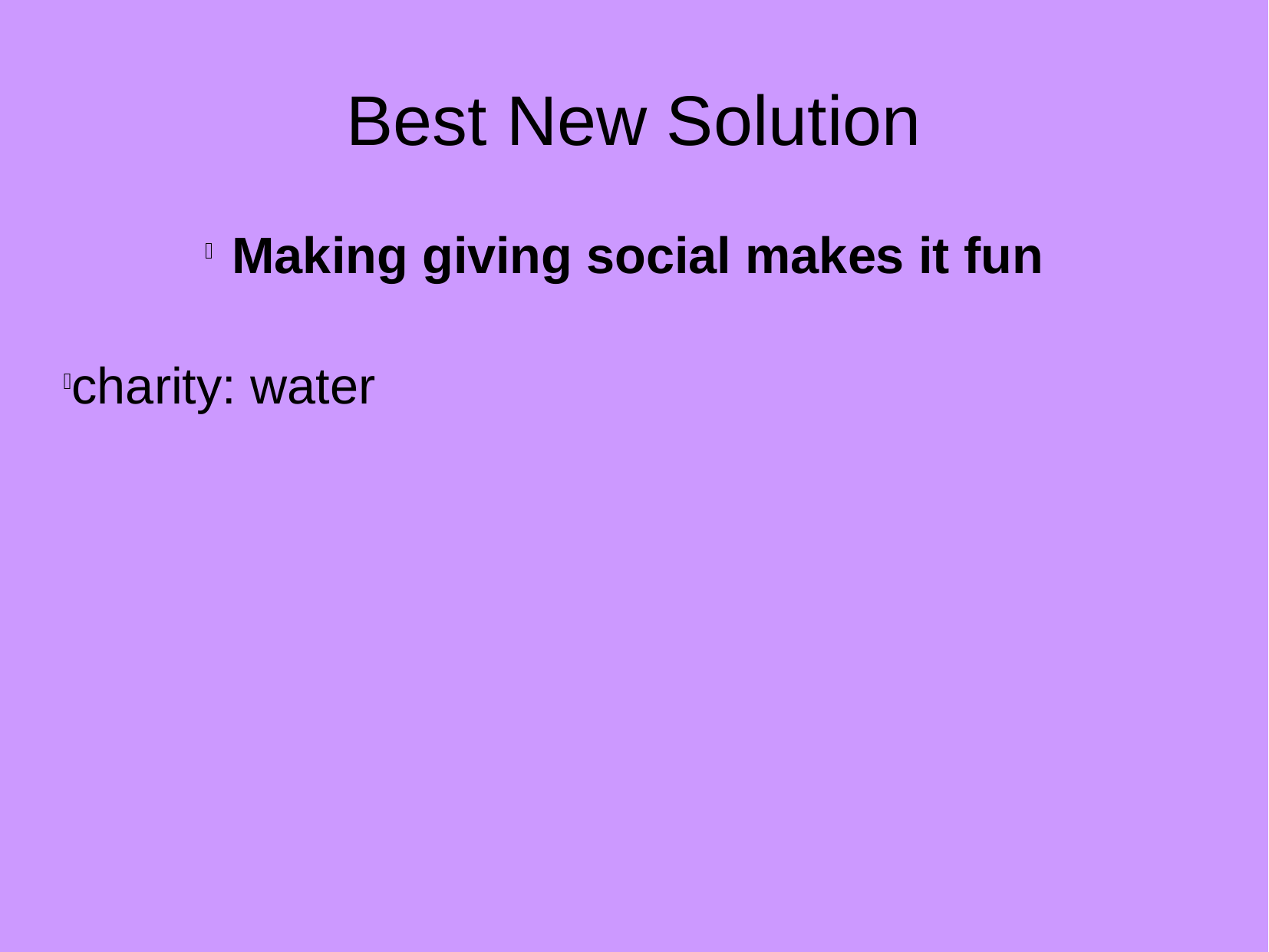

Best New Solution
Making giving social makes it fun

charity: water